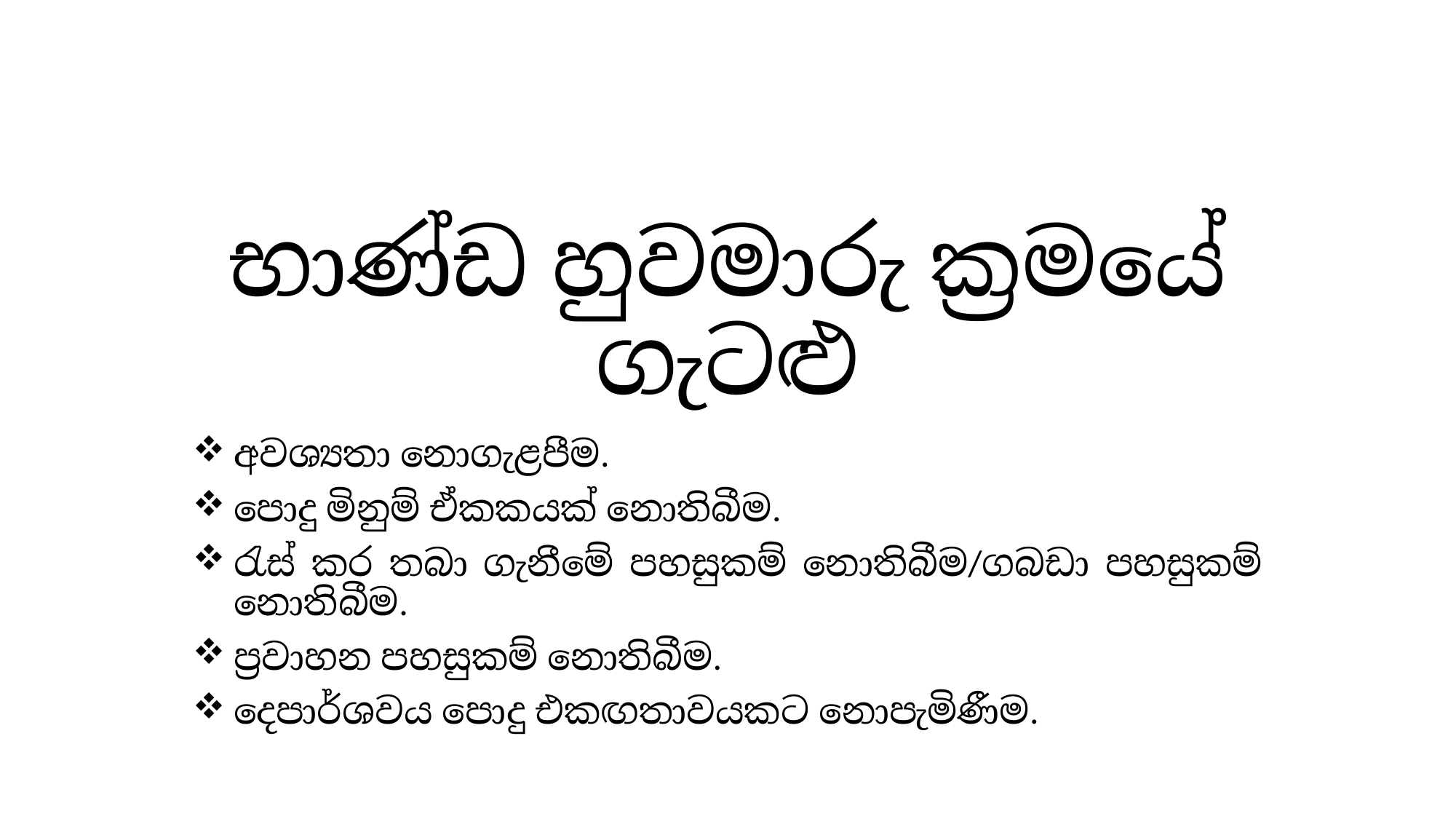

# භාණ්ඩ හුවමාරු ක්‍රමයේ ගැටළු
අවශ්‍යතා නොගැළපීම.
පොදු මිනුම් ඒකකයක් නොතිබීම.
රැස් කර තබා ගැනීමේ පහසුකම් නොතිබීම/ගබඩා පහසුකම් නොතිබීම.
ප්‍රවාහන පහසුකම් නොතිබීම.
දෙපාර්ශවය පොදු එකඟතාවයකට නොපැමිණීම.